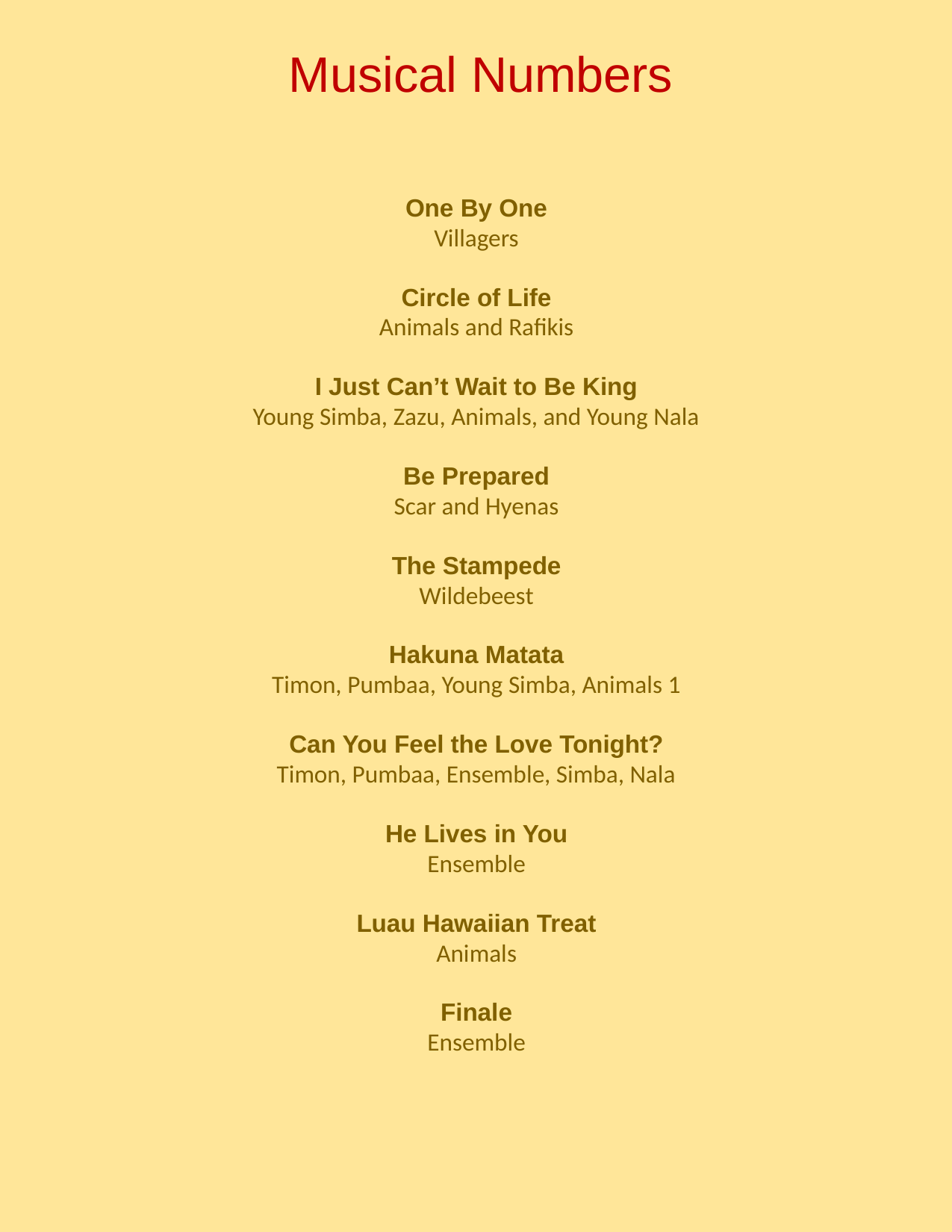

Musical Numbers
One By One
Villagers
Circle of Life
Animals and Rafikis

I Just Can’t Wait to Be King
Young Simba, Zazu, Animals, and Young Nala

Be Prepared
Scar and Hyenas

The Stampede
Wildebeest

Hakuna Matata
Timon, Pumbaa, Young Simba, Animals 1

Can You Feel the Love Tonight?
Timon, Pumbaa, Ensemble, Simba, Nala

He Lives in You
Ensemble

Luau Hawaiian Treat
Animals

Finale
Ensemble